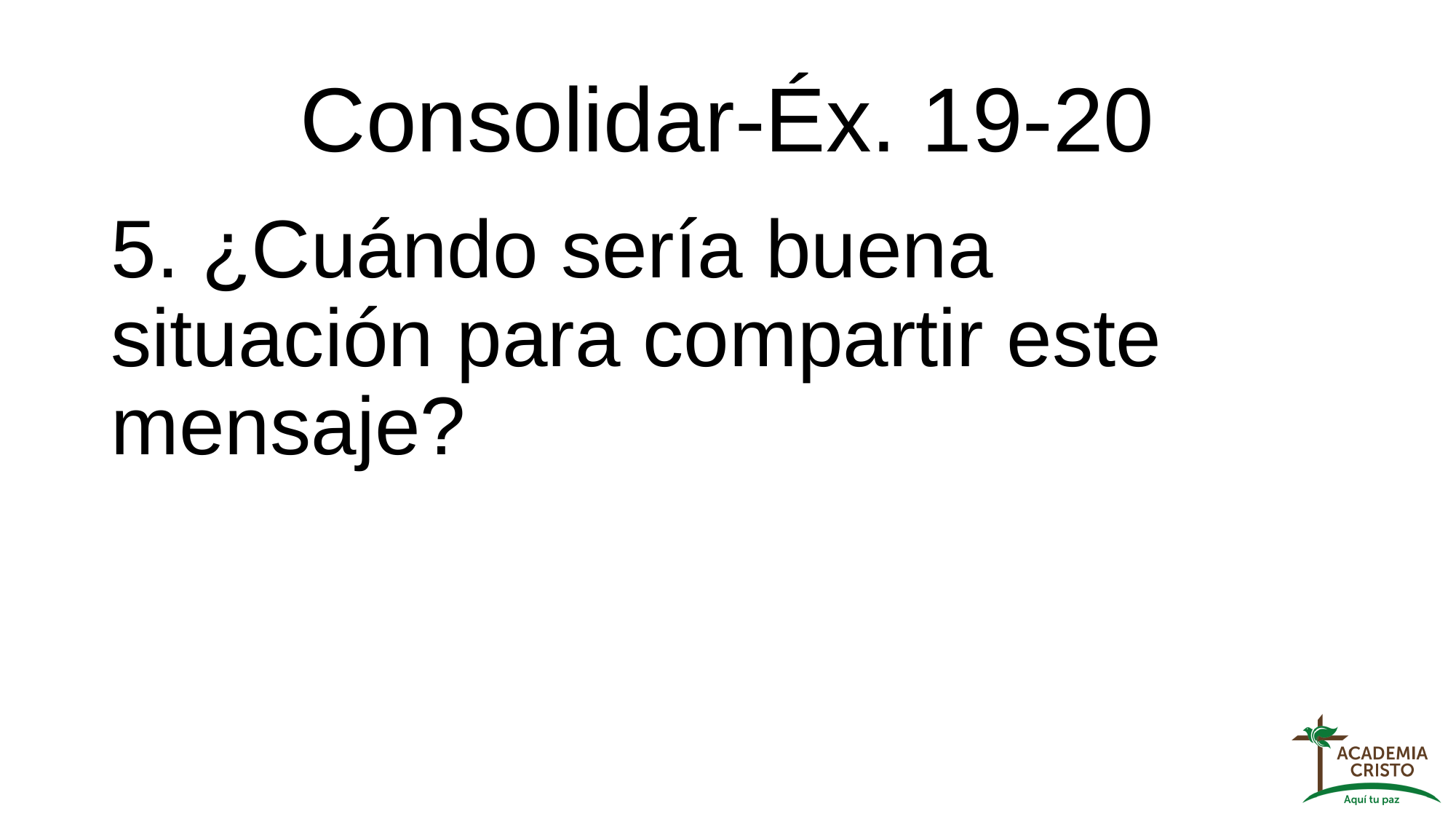

# Consolidar-Éx. 19-20
5. ¿Cuándo sería buena situación para compartir este mensaje?